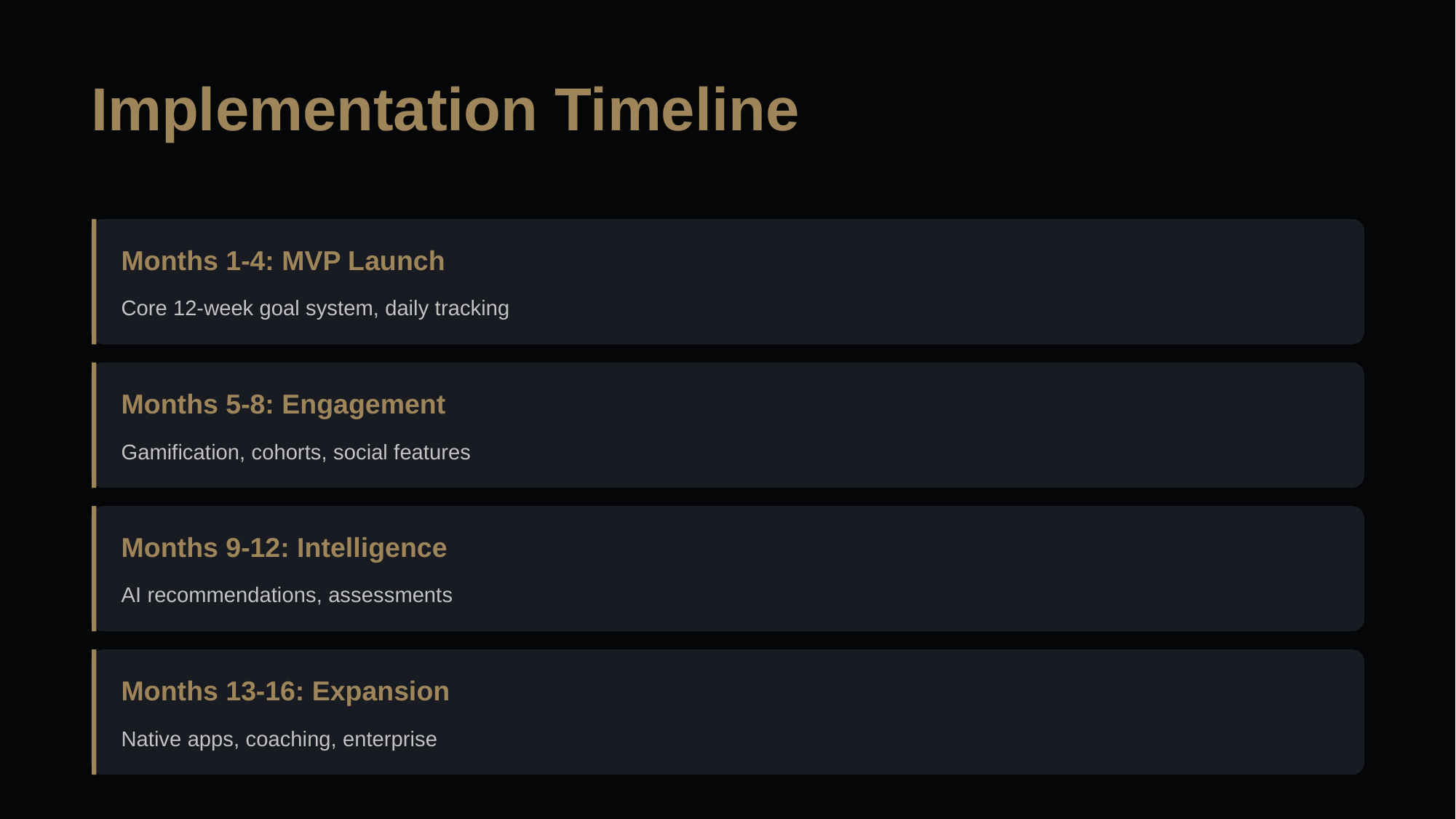

Implementation Timeline

Months 1-4: MVP Launch
Core 12-week goal system, daily tracking

Months 5-8: Engagement
Gamification, cohorts, social features

Months 9-12: Intelligence
AI recommendations, assessments

Months 13-16: Expansion
Native apps, coaching, enterprise